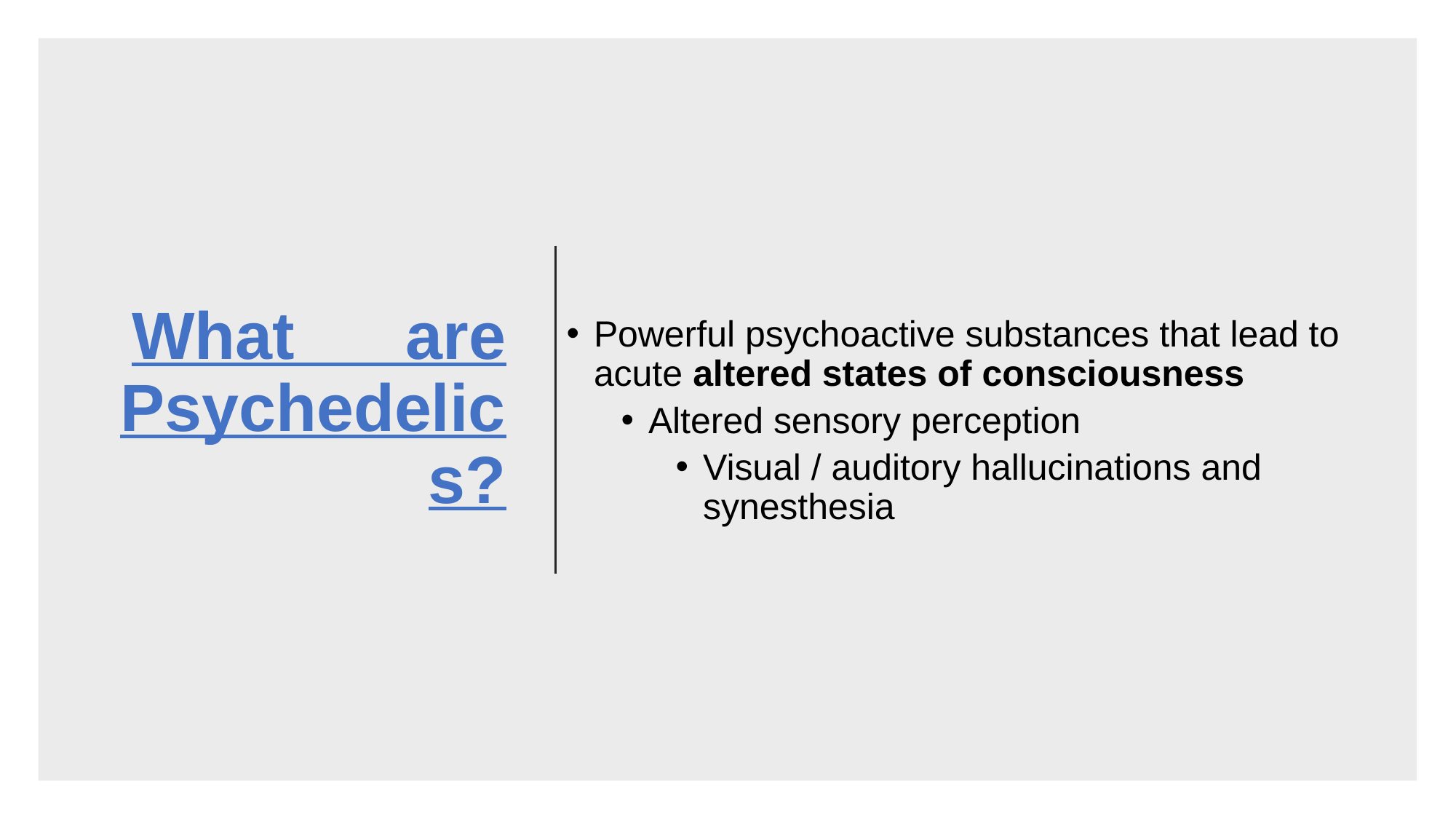

Powerful psychoactive substances that lead to acute altered states of consciousness
Altered sensory perception
Visual / auditory hallucinations and synesthesia
# What      are Psychedelics?